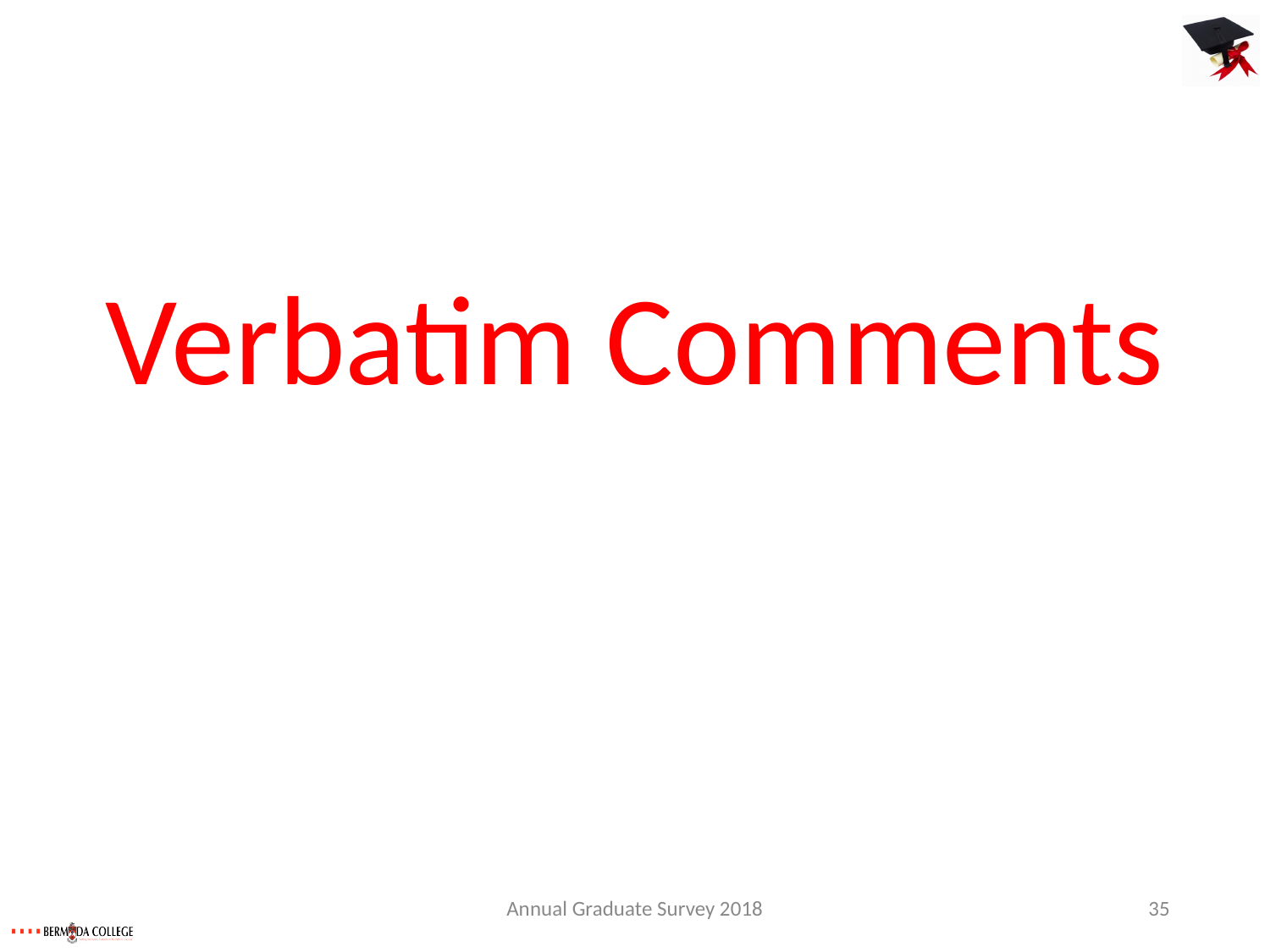

# Verbatim Comments
Annual Graduate Survey 2018
35